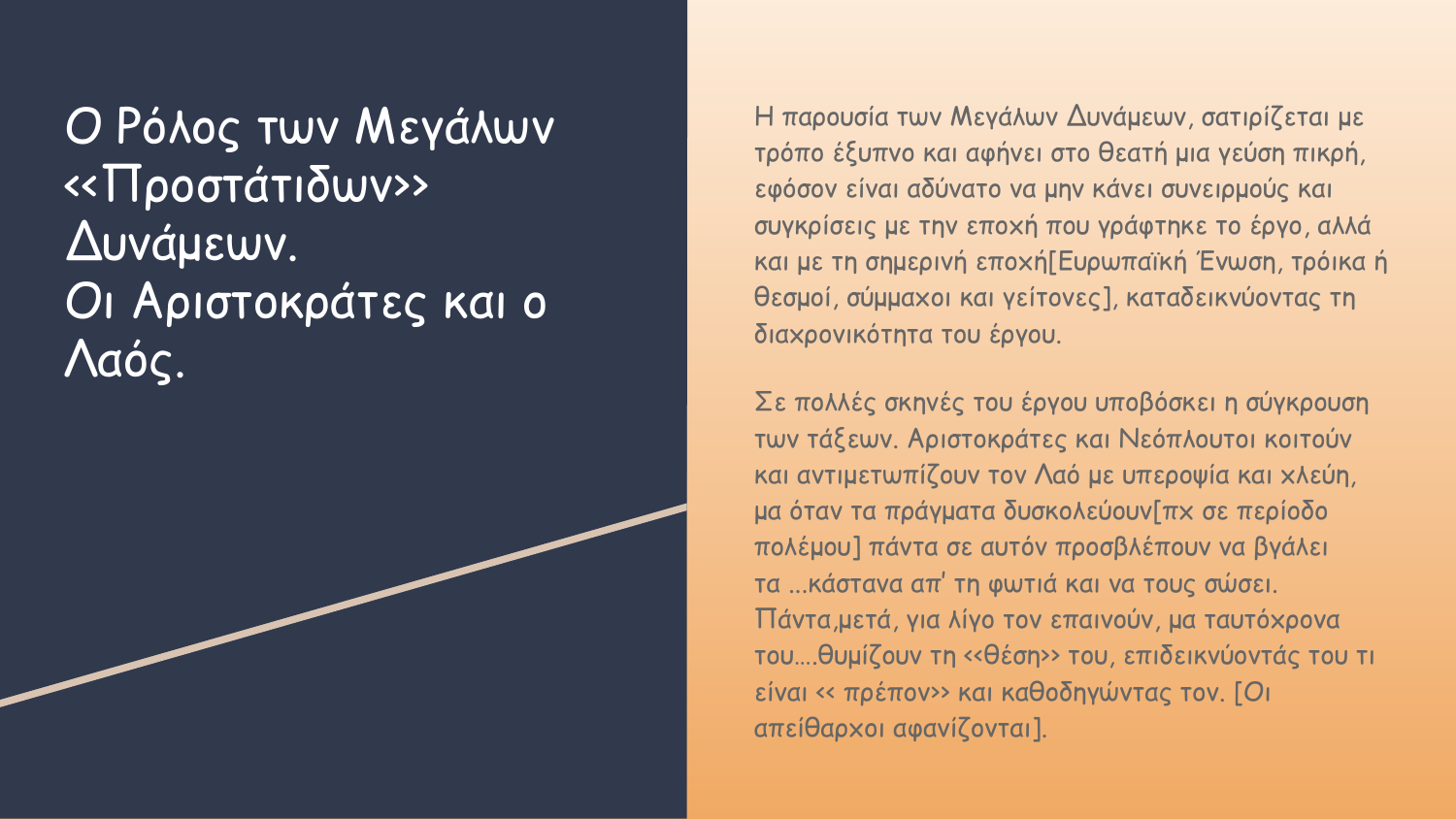

# Ο Ρόλος των Μεγάλων <<Προστάτιδων>> Δυνάμεων.
Οι Αριστοκράτες και ο Λαός.
Η παρουσία των Μεγάλων Δυνάμεων, σατιρίζεται με τρόπο έξυπνο και αφήνει στο θεατή μια γεύση πικρή, εφόσον είναι αδύνατο να μην κάνει συνειρμούς και συγκρίσεις με την εποχή που γράφτηκε το έργο, αλλά και με τη σημερινή εποχή[Ευρωπαϊκή Ένωση, τρόικα ή θεσμοί, σύμμαχοι και γείτονες], καταδεικνύοντας τη διαχρονικότητα του έργου.
Σε πολλές σκηνές του έργου υποβόσκει η σύγκρουση των τάξεων. Αριστοκράτες και Νεόπλουτοι κοιτούν και αντιμετωπίζουν τον Λαό με υπεροψία και χλεύη, μα όταν τα πράγματα δυσκολεύουν[πχ σε περίοδο πολέμου] πάντα σε αυτόν προσβλέπουν να βγάλει τα ...κάστανα απ’ τη φωτιά και να τους σώσει. Πάντα,μετά, για λίγο τον επαινούν, μα ταυτόχρονα του….θυμίζουν τη <<θέση>> του, επιδεικνύοντάς του τι είναι << πρέπον>> και καθοδηγώντας τον. [Οι απείθαρχοι αφανίζονται].